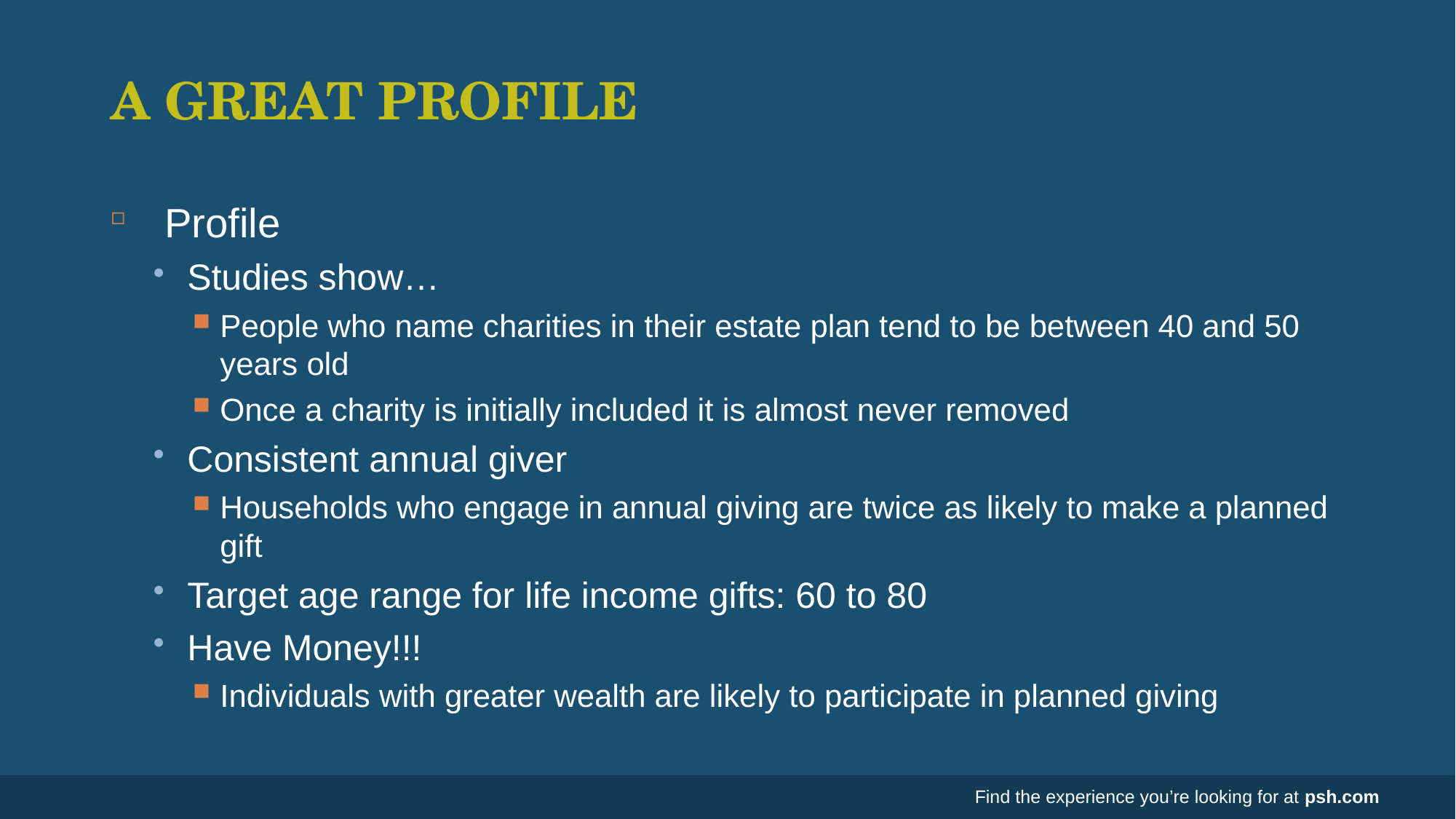

# A Great Profile
  Profile
Studies show…
People who name charities in their estate plan tend to be between 40 and 50 years old
Once a charity is initially included it is almost never removed
Consistent annual giver
Households who engage in annual giving are twice as likely to make a planned gift
Target age range for life income gifts: 60 to 80
Have Money!!!
Individuals with greater wealth are likely to participate in planned giving